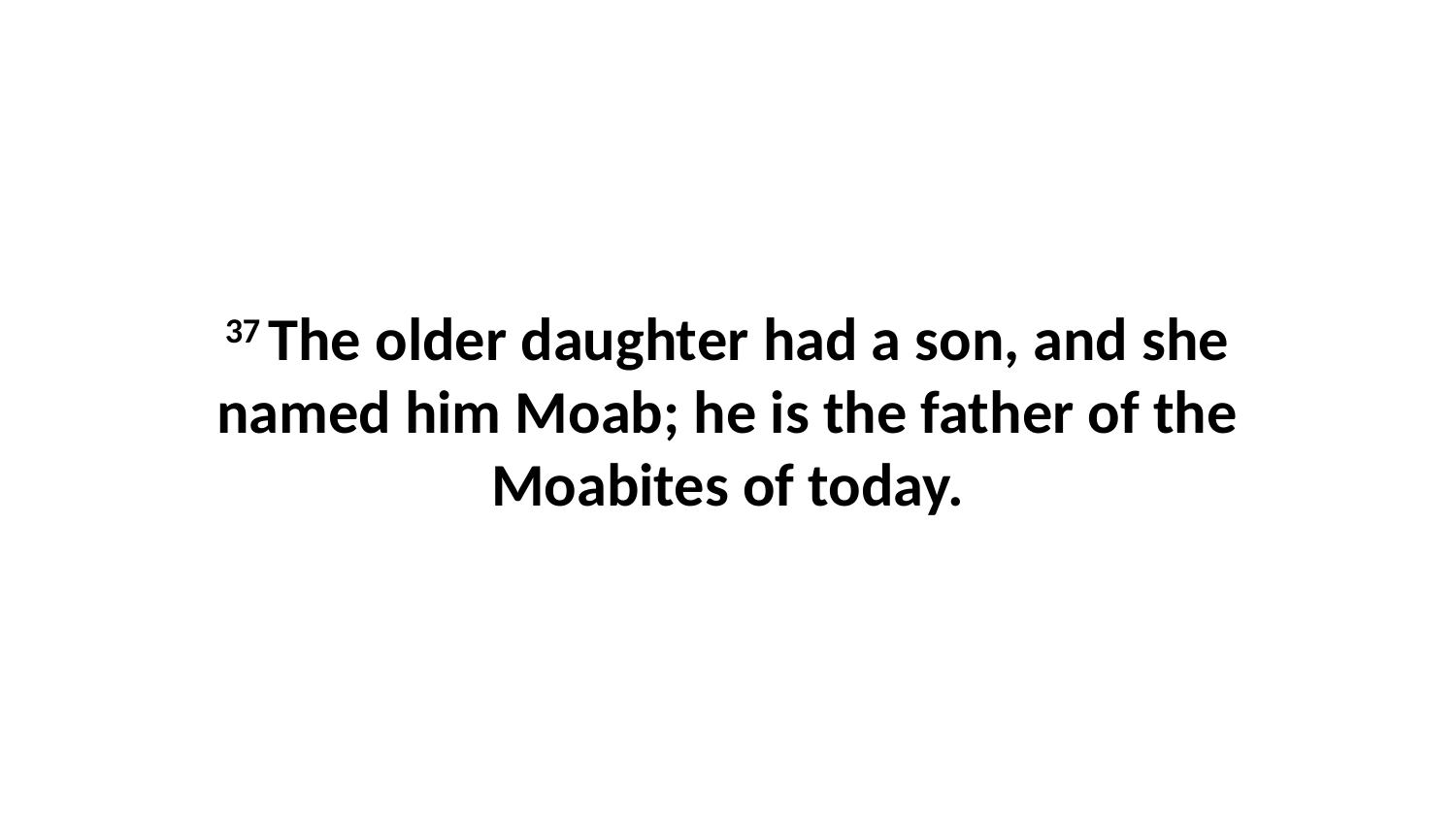

37 The older daughter had a son, and she named him Moab; he is the father of the Moabites of today.